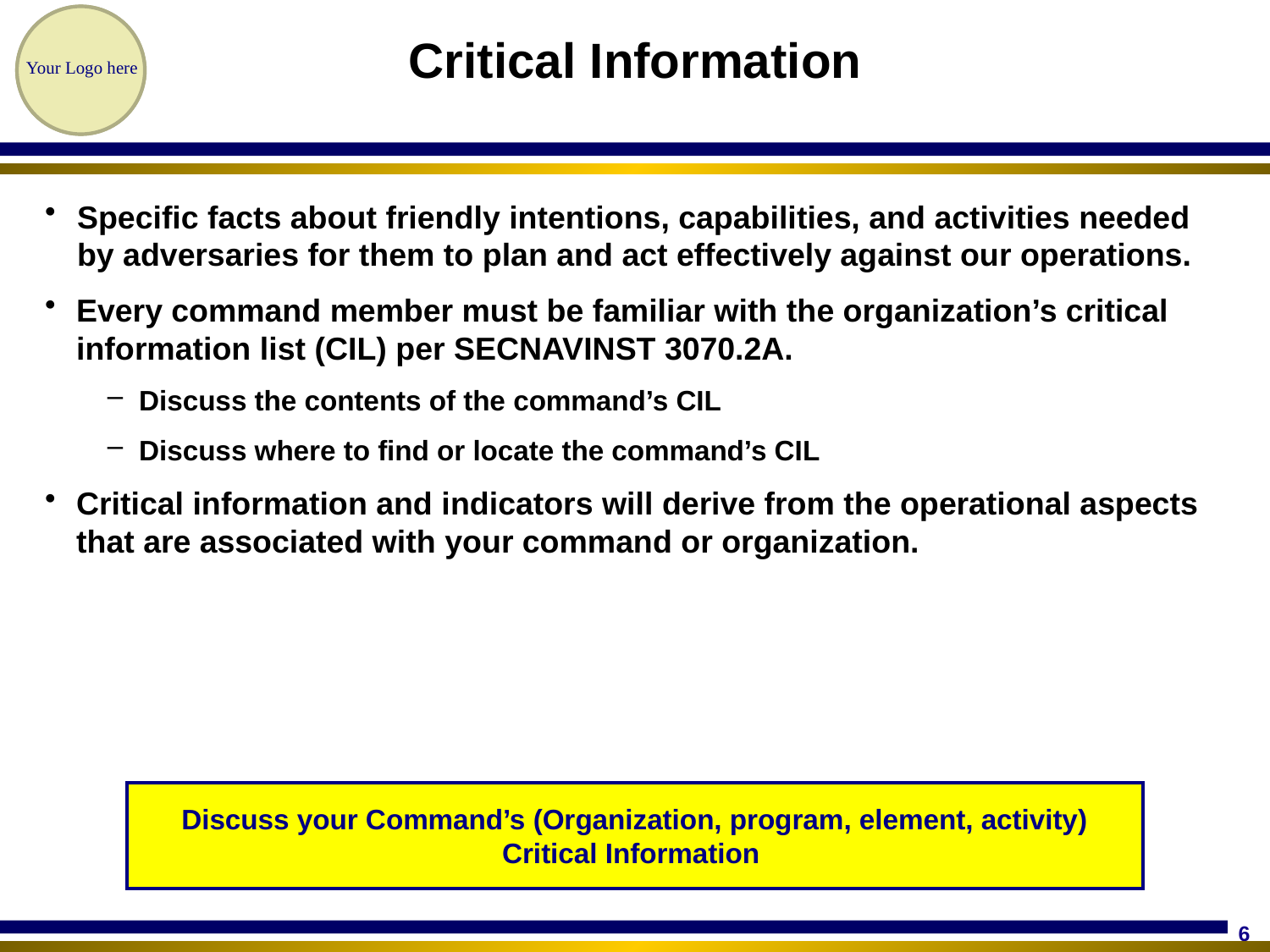

# Critical Information
Specific facts about friendly intentions, capabilities, and activities needed by adversaries for them to plan and act effectively against our operations.
Every command member must be familiar with the organization’s critical information list (CIL) per SECNAVINST 3070.2A.
Discuss the contents of the command’s CIL
Discuss where to find or locate the command’s CIL
Critical information and indicators will derive from the operational aspects that are associated with your command or organization.

Discuss your Command’s (Organization, program, element, activity) Critical Information